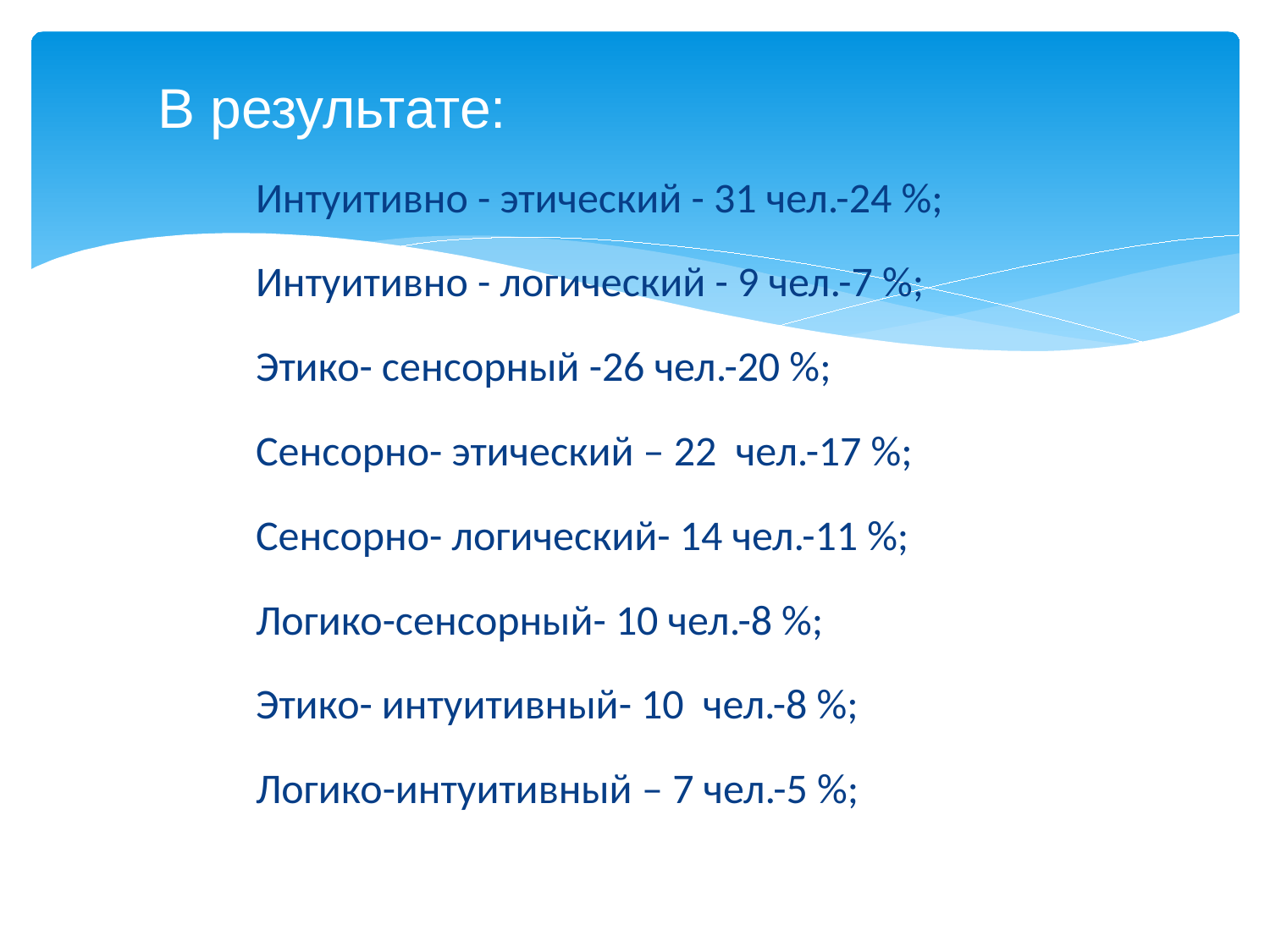

# В результате:
Интуитивно - этический - 31 чел.-24 %;
Интуитивно - логический - 9 чел.-7 %;
Этико- сенсорный -26 чел.-20 %;
Сенсорно- этический – 22  чел.-17 %;
Сенсорно- логический- 14 чел.-11 %;
Логико-сенсорный- 10 чел.-8 %;
Этико- интуитивный- 10  чел.-8 %;
Логико-интуитивный – 7 чел.-5 %;